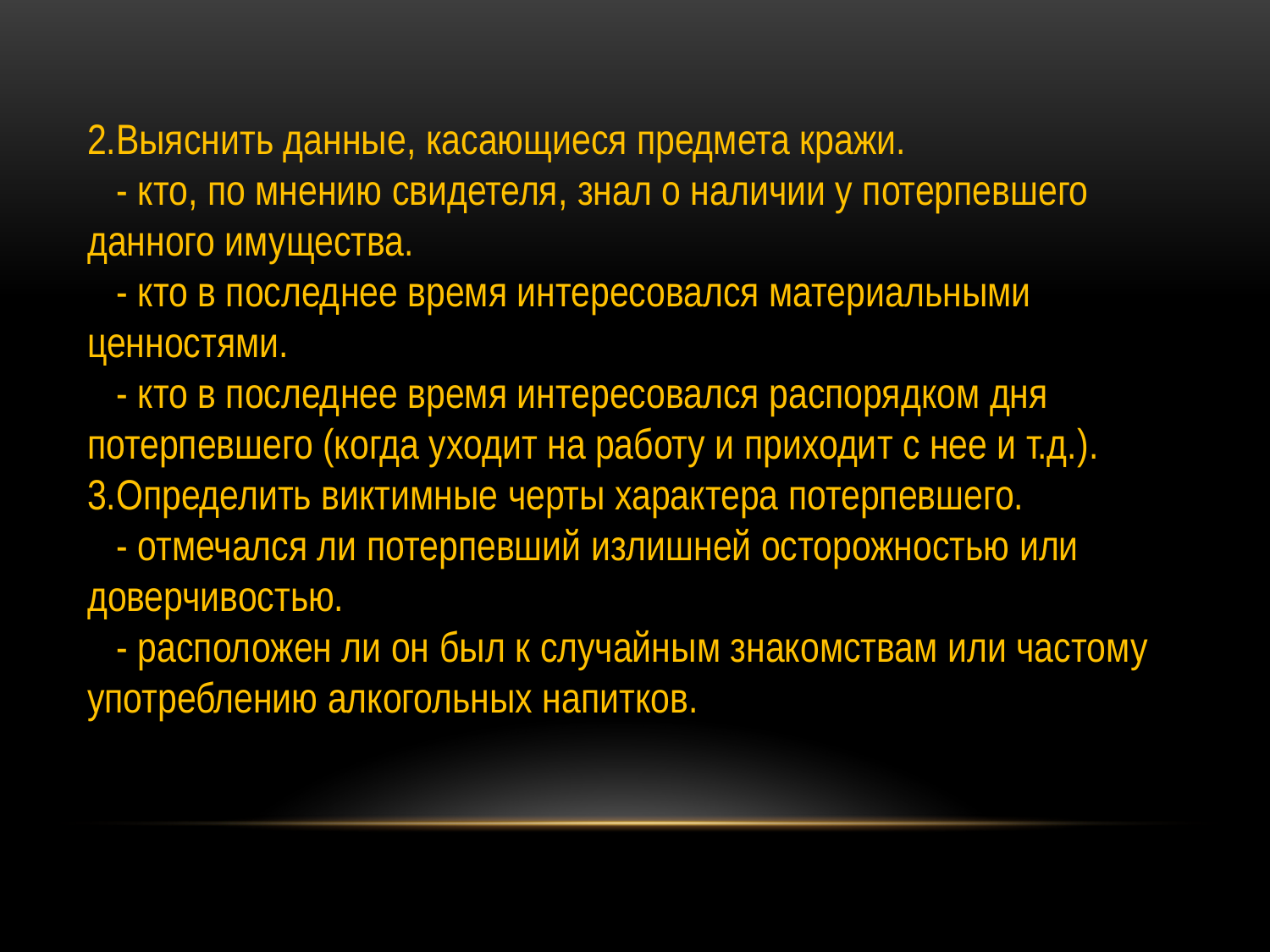

2.Выяснить данные, касающиеся предмета кражи.
   - кто, по мнению свидетеля, знал о наличии у потерпевшего
данного имущества.
   - кто в последнее время интересовался материальными ценностями.
   - кто в последнее время интересовался распорядком дня потерпевшего (когда уходит на работу и приходит с нее и т.д.).
3.Определить виктимные черты характера потерпевшего.
   - отмечался ли потерпевший излишней осторожностью или доверчивостью.
   - расположен ли он был к случайным знакомствам или частому употреблению алкогольных напитков.